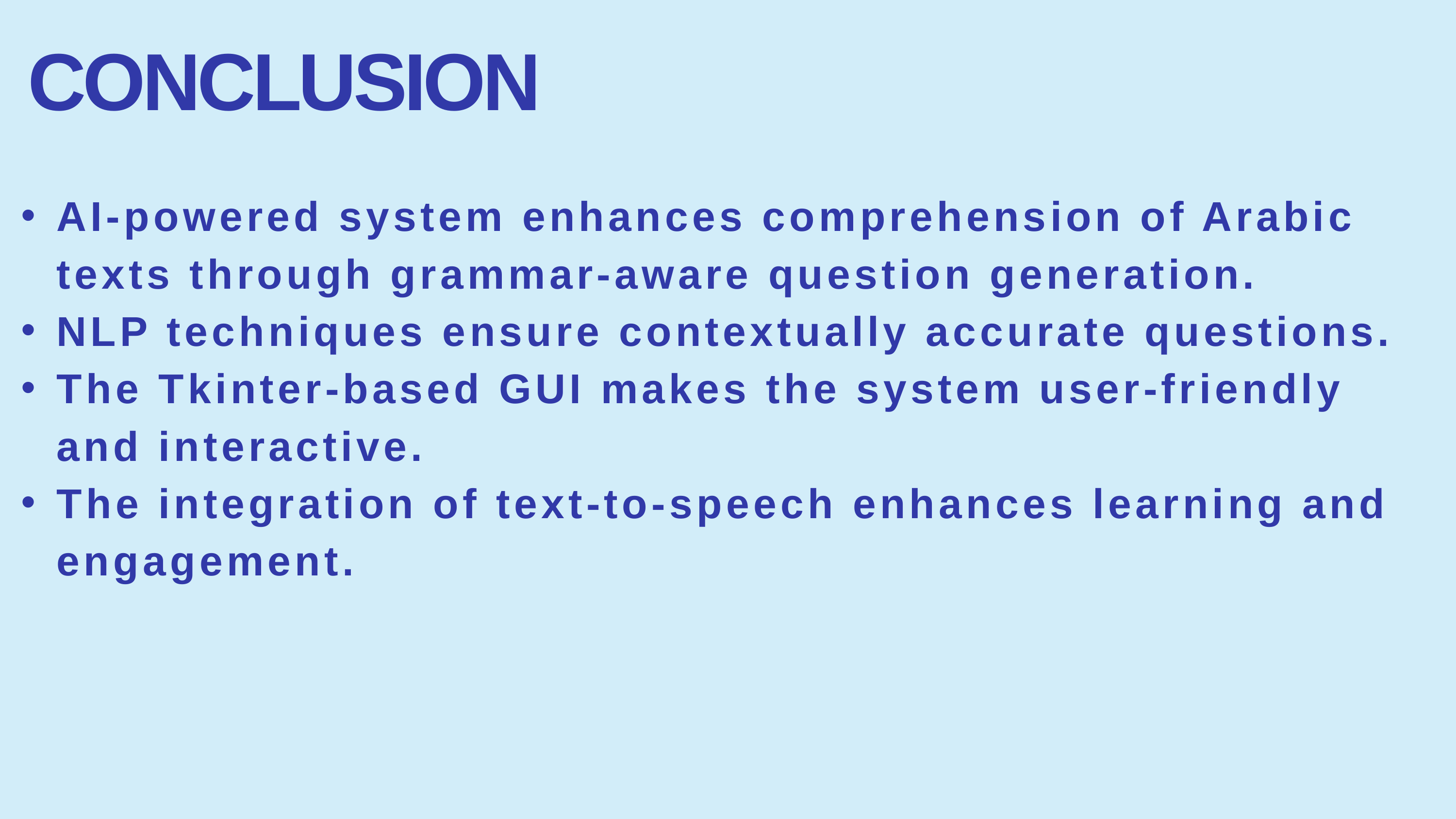

CONCLUSION

AI-powered system enhances comprehension of Arabic texts through grammar-aware question generation.
NLP techniques ensure contextually accurate questions.
The Tkinter-based GUI makes the system user-friendly and interactive.
The integration of text-to-speech enhances learning and engagement.